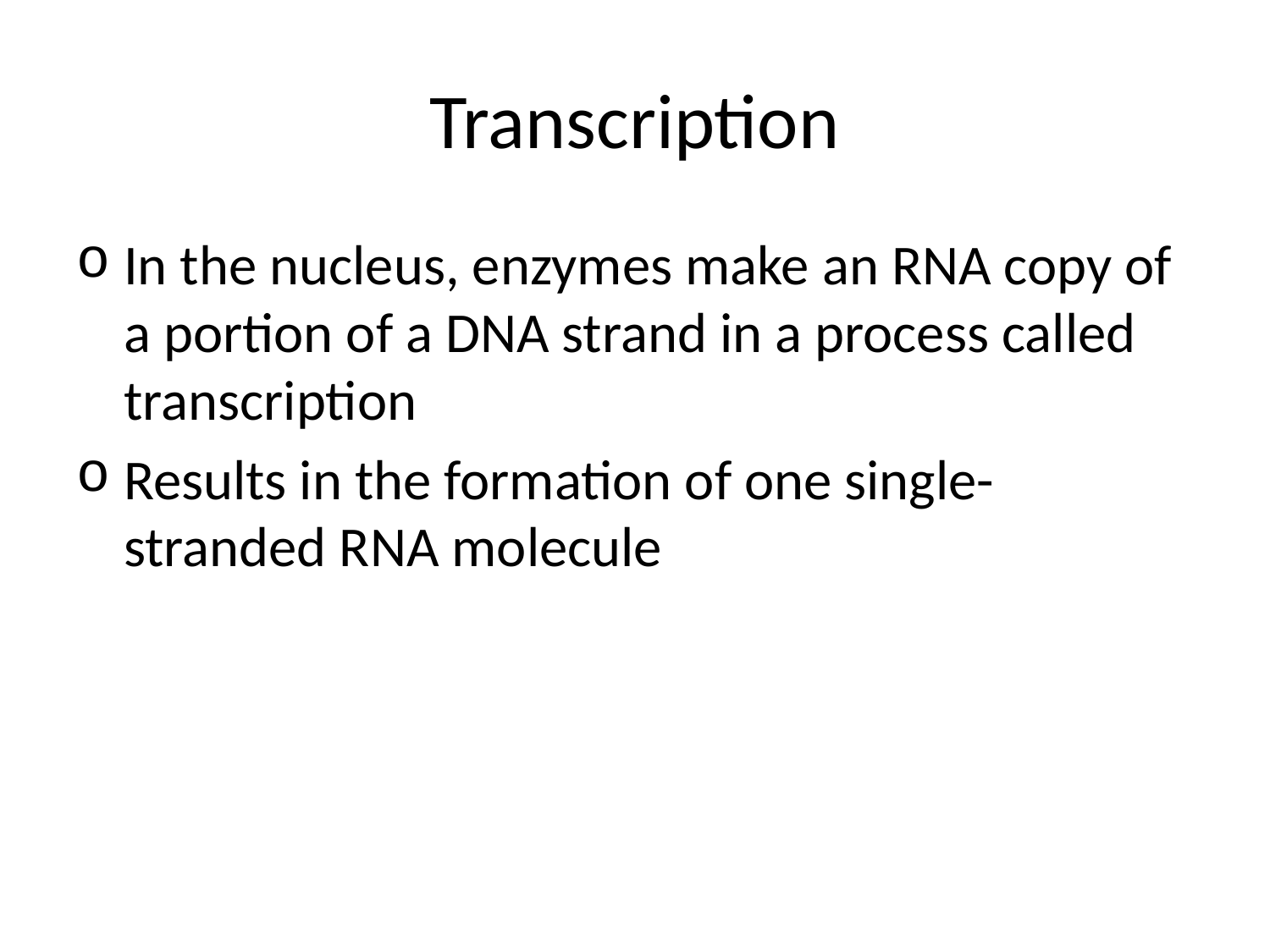

# Transcription
In the nucleus, enzymes make an RNA copy of a portion of a DNA strand in a process called transcription
Results in the formation of one single-stranded RNA molecule